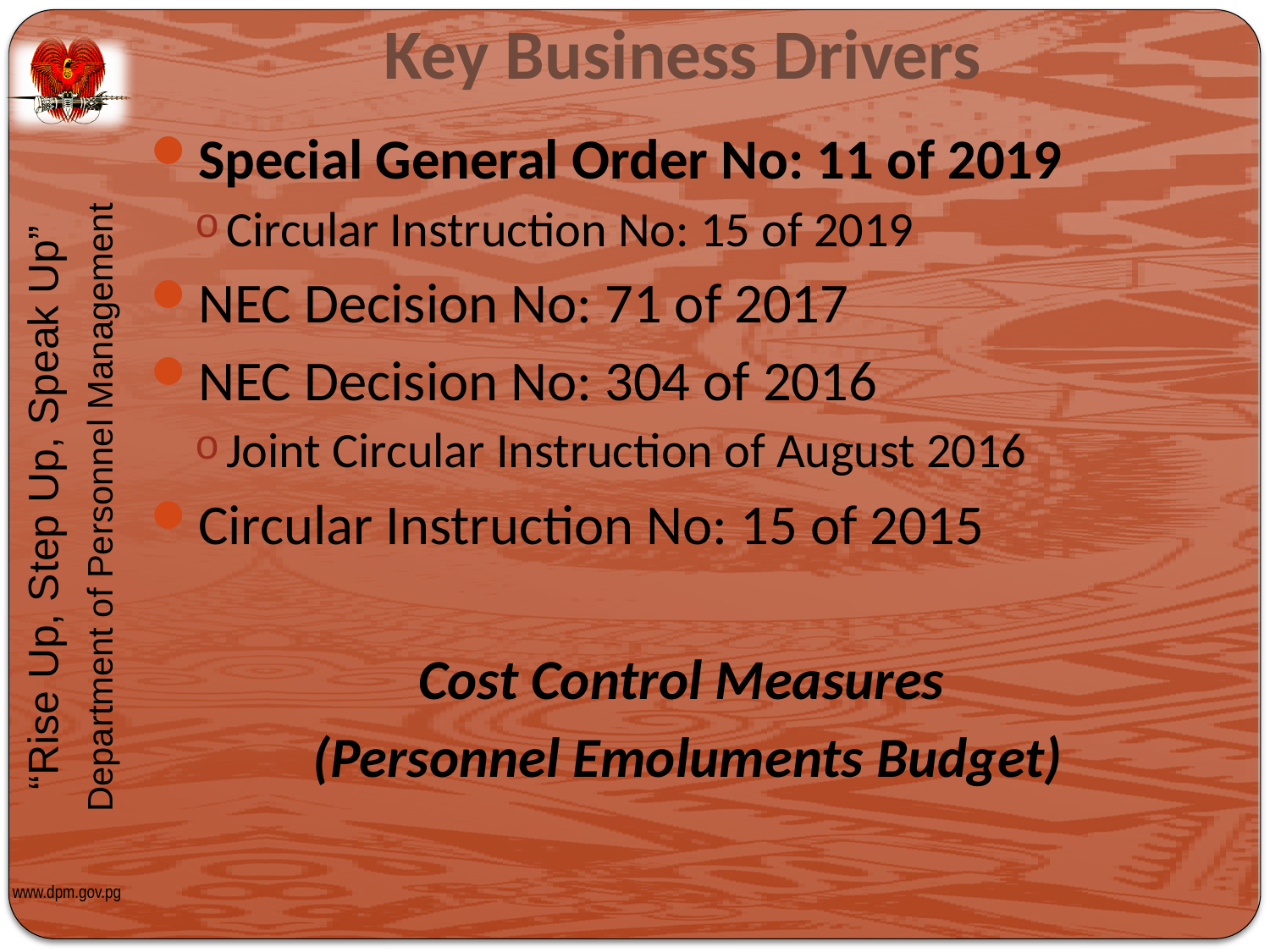

# Key Business Drivers
Special General Order No: 11 of 2019
Circular Instruction No: 15 of 2019
NEC Decision No: 71 of 2017
NEC Decision No: 304 of 2016
Joint Circular Instruction of August 2016
Circular Instruction No: 15 of 2015

Cost Control Measures
(Personnel Emoluments Budget)